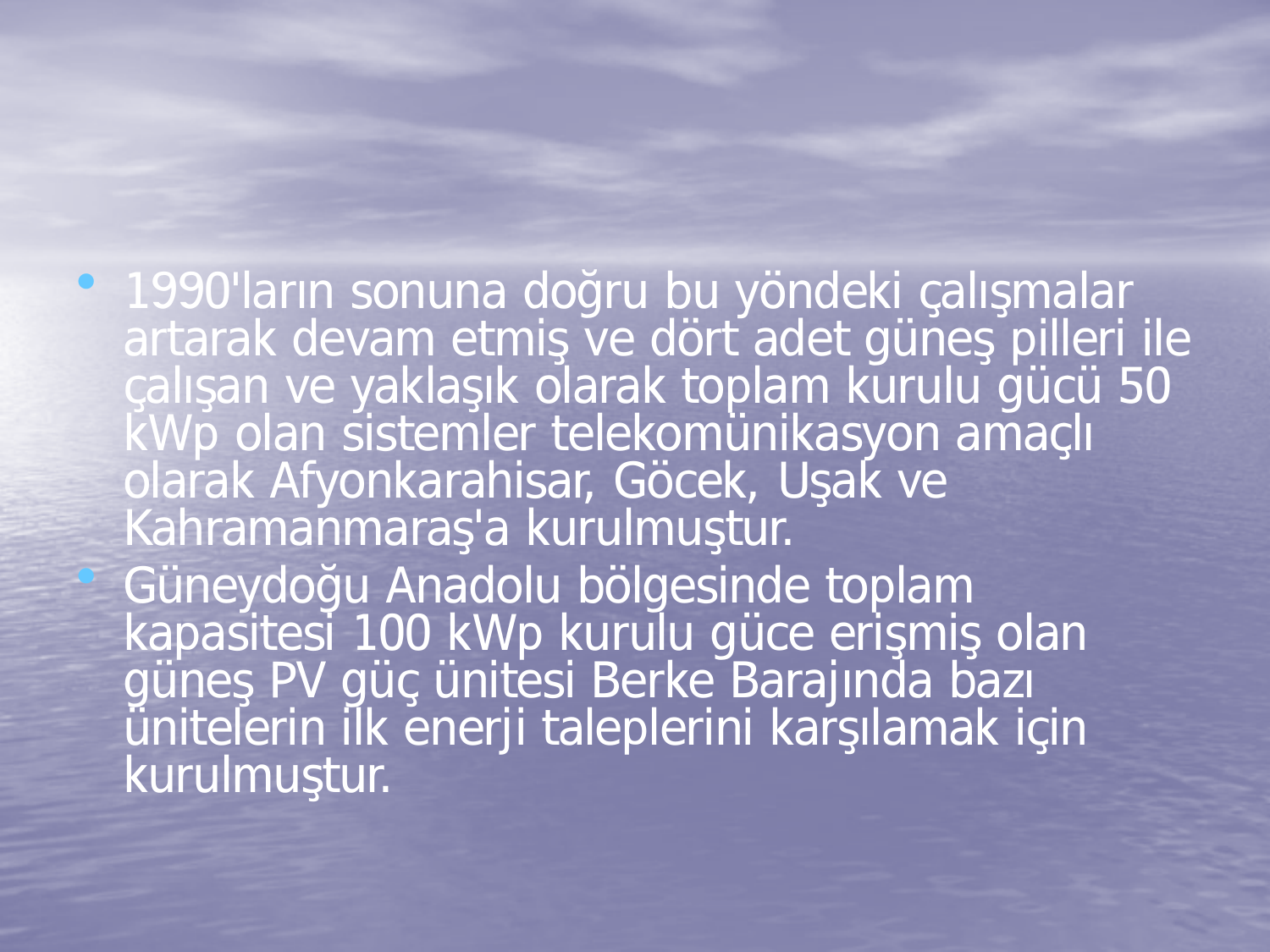

#
1990'ların sonuna doğru bu yöndeki çalışmalar artarak devam etmiş ve dört adet güneş pilleri ile çalışan ve yaklaşık olarak toplam kurulu gücü 50 kWp olan sistemler telekomünikasyon amaçlı olarak Afyonkarahisar, Göcek, Uşak ve Kahramanmaraş'a kurulmuştur.
Güneydoğu Anadolu bölgesinde toplam kapasitesi 100 kWp kurulu güce erişmiş olan güneş PV güç ünitesi Berke Barajında bazı ünitelerin ilk enerji taleplerini karşılamak için kurulmuştur.